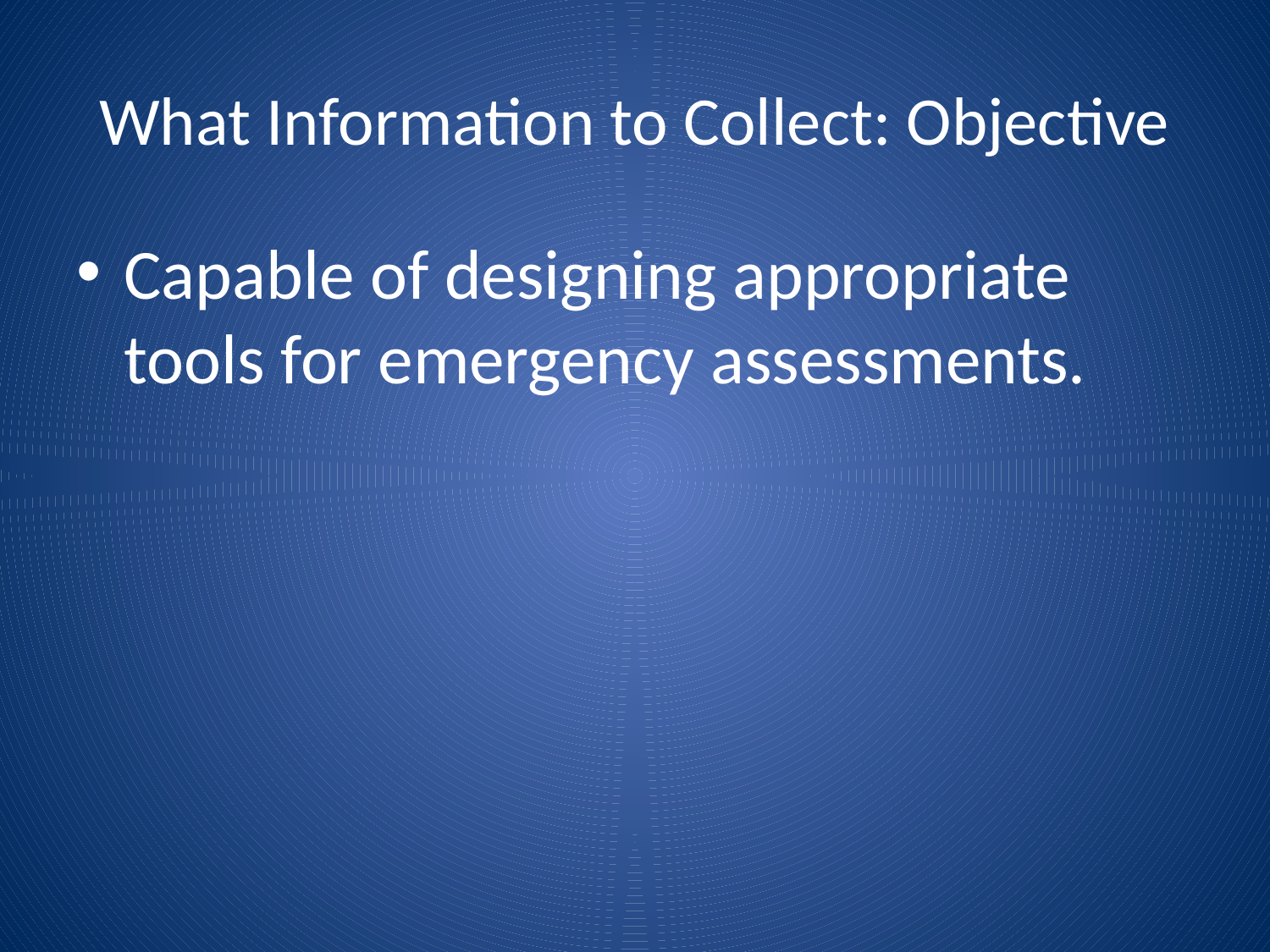

# What Information to Collect: Objective
Capable of designing appropriate tools for emergency assessments.